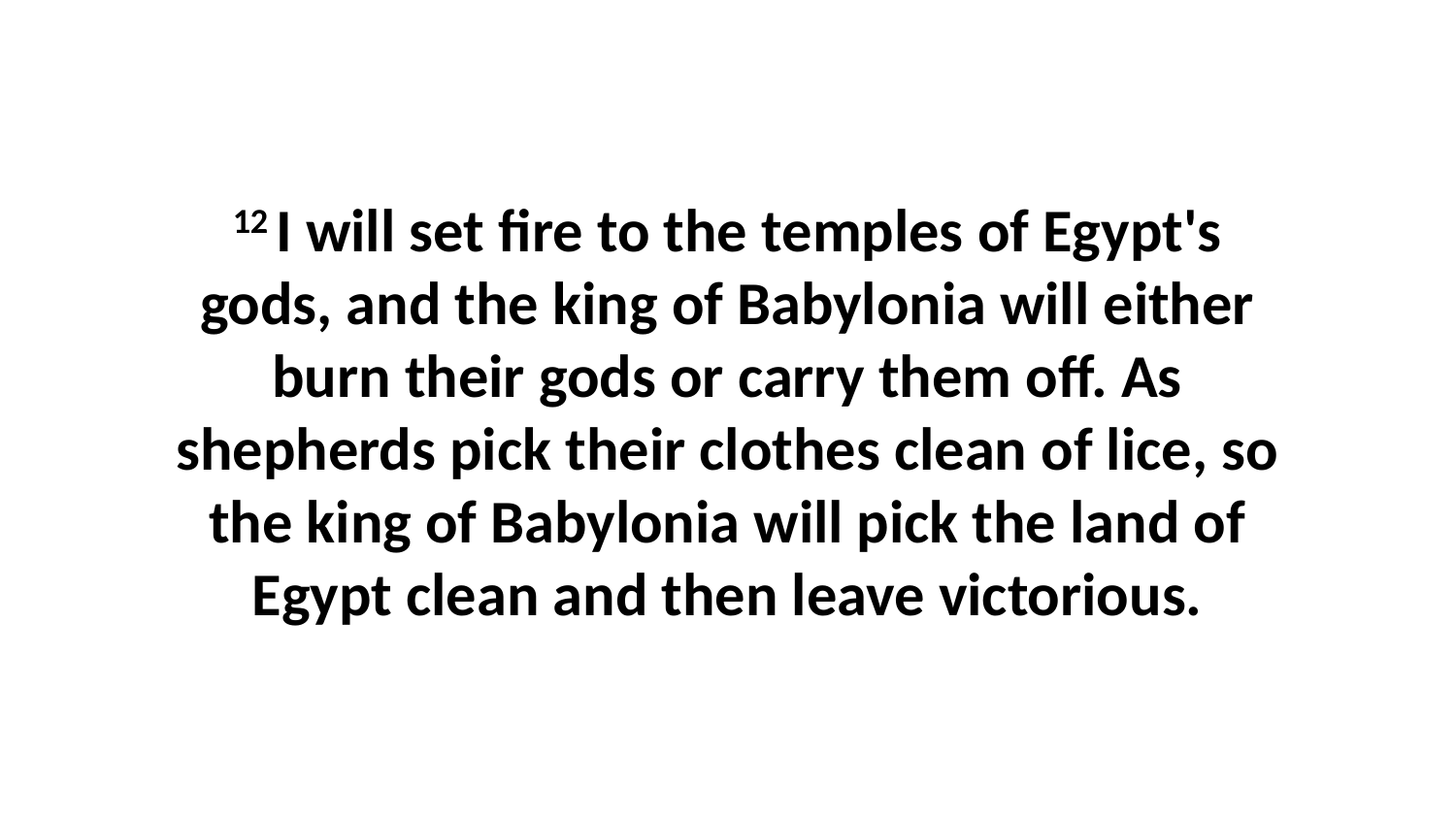

12 I will set fire to the temples of Egypt's gods, and the king of Babylonia will either burn their gods or carry them off. As shepherds pick their clothes clean of lice, so the king of Babylonia will pick the land of Egypt clean and then leave victorious.